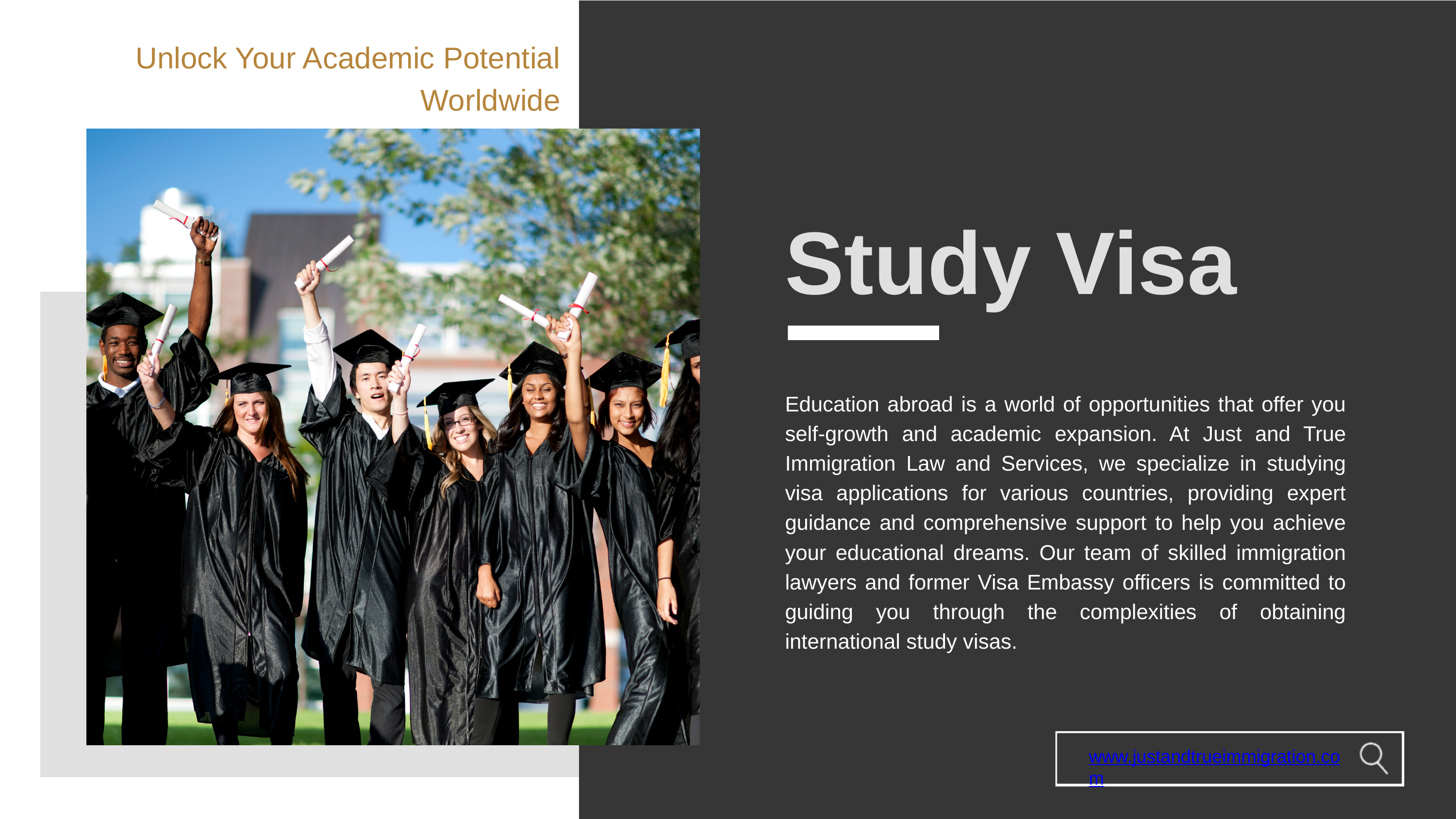

Unlock Your Academic Potential Worldwide

Study Visa

Education abroad is a world of opportunities that offer you self-growth and academic expansion. At Just and True Immigration Law and Services, we specialize in studying visa applications for various countries, providing expert guidance and comprehensive support to help you achieve your educational dreams. Our team of skilled immigration lawyers and former Visa Embassy officers is committed to guiding you through the complexities of obtaining international study visas.

www.justandtrueimmigration.com